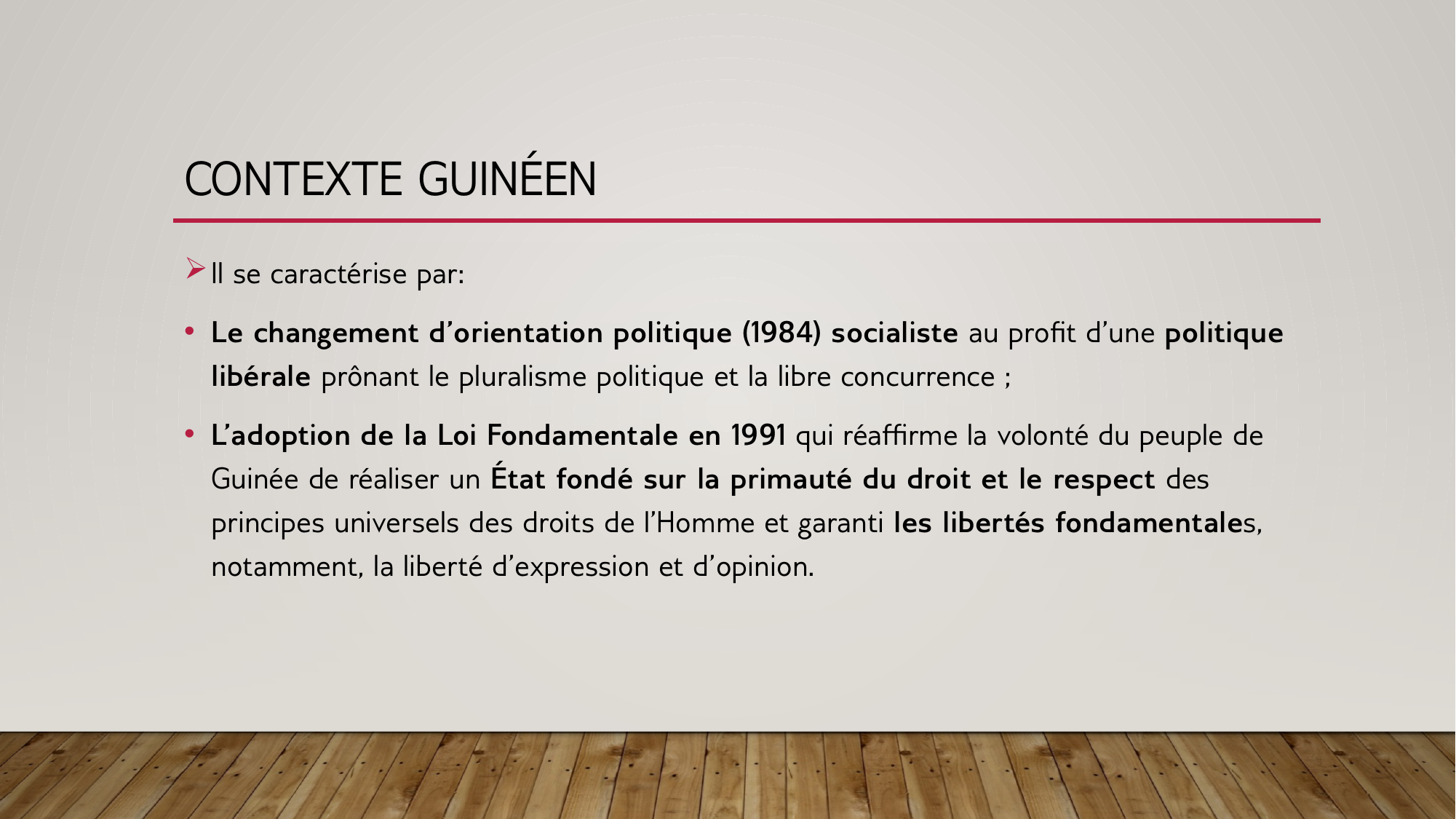

# CONTEXTE GUINÉEN
Il se caractérise par:
Le changement d’orientation politique (1984) socialiste au profit d’une politique libérale prônant le pluralisme politique et la libre concurrence ;
L’adoption de la Loi Fondamentale en 1991 qui réaffirme la volonté du peuple de Guinée de réaliser un État fondé sur la primauté du droit et le respect des principes universels des droits de l’Homme et garanti les libertés fondamentales, notamment, la liberté d’expression et d’opinion.